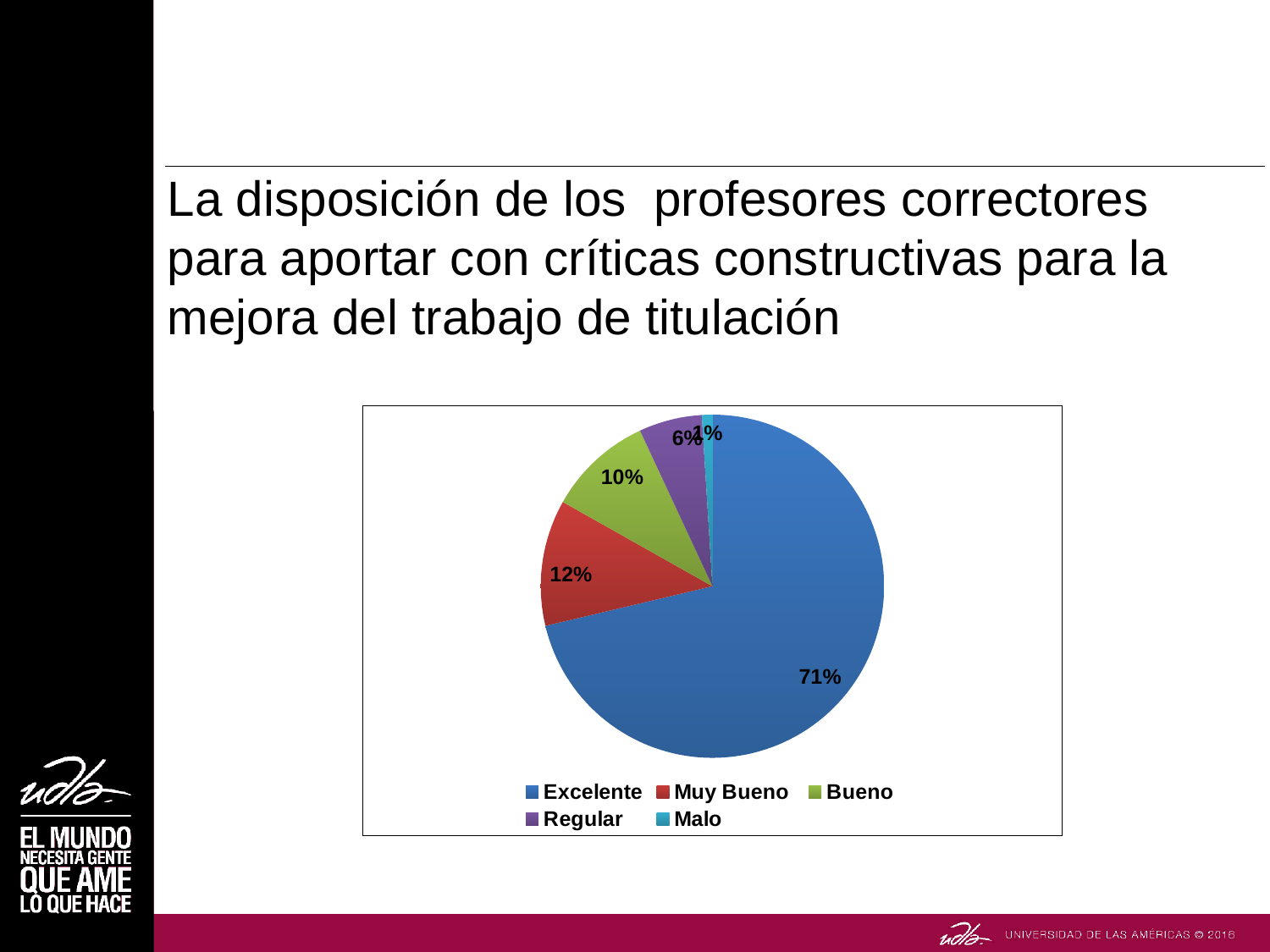

# La disposición de los  profesores correctores para aportar con críticas constructivas para la mejora del trabajo de titulación

### Chart

| Category |  |
|---|---|
| Excelente | 72.0 |
| Muy Bueno  | 12.0 |
| Bueno  | 10.0 |
| Regular | 6.0 |
| Malo  | 1.0 |